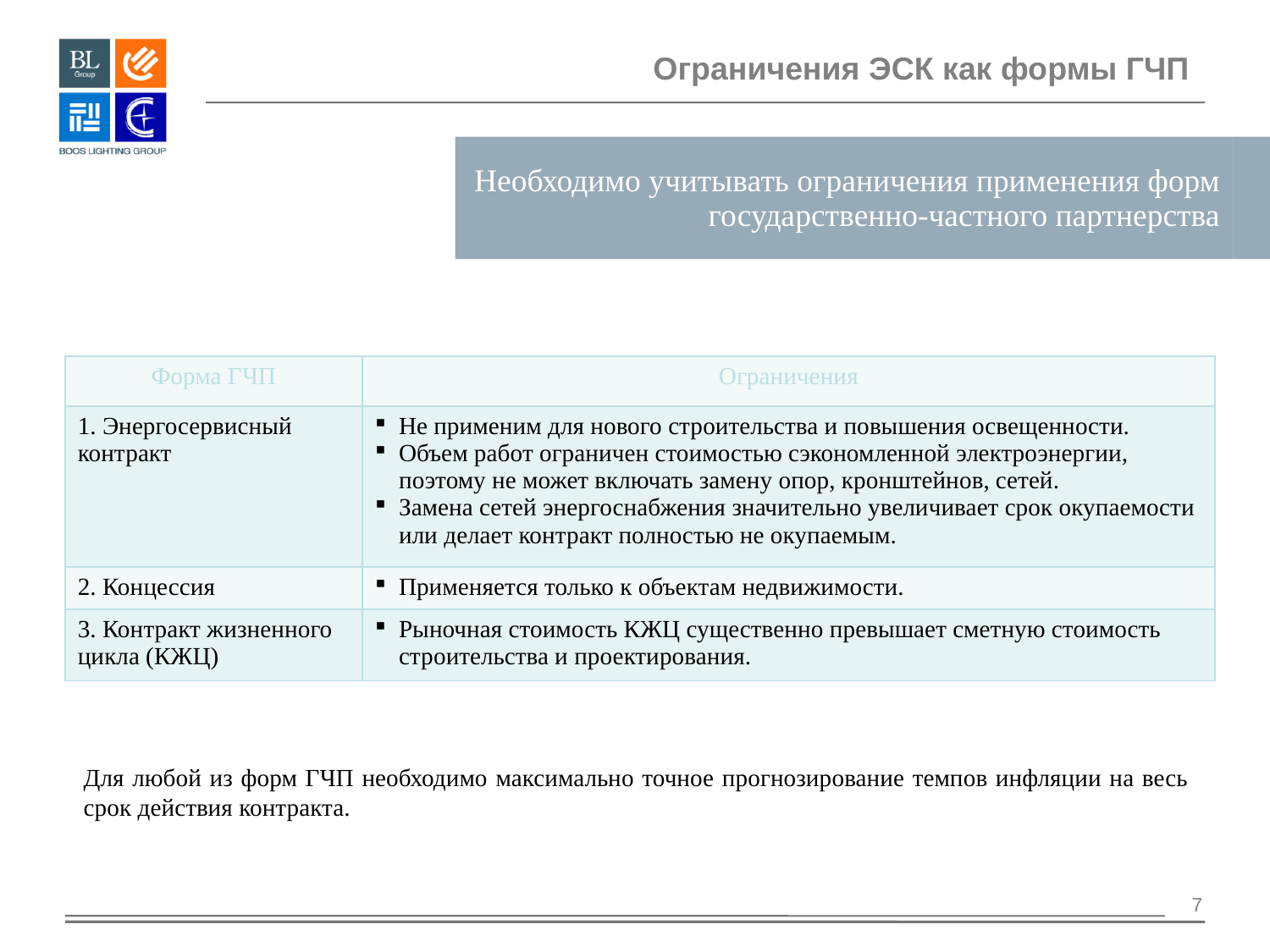

Ограничения ЭСК как формы ГЧП
| Необходимо учитывать ограничения применения форм государственно-частного партнерства |  |
| --- | --- |
| Форма ГЧП | Ограничения |
| --- | --- |
| 1. Энергосервисный контракт | Не применим для нового строительства и повышения освещенности. Объем работ ограничен стоимостью сэкономленной электроэнергии, поэтому не может включать замену опор, кронштейнов, сетей. Замена сетей энергоснабжения значительно увеличивает срок окупаемости или делает контракт полностью не окупаемым. |
| 2. Концессия | Применяется только к объектам недвижимости. |
| 3. Контракт жизненного цикла (КЖЦ) | Рыночная стоимость КЖЦ существенно превышает сметную стоимость строительства и проектирования. |
Для любой из форм ГЧП необходимо максимально точное прогнозирование темпов инфляции на весь срок действия контракта.
7